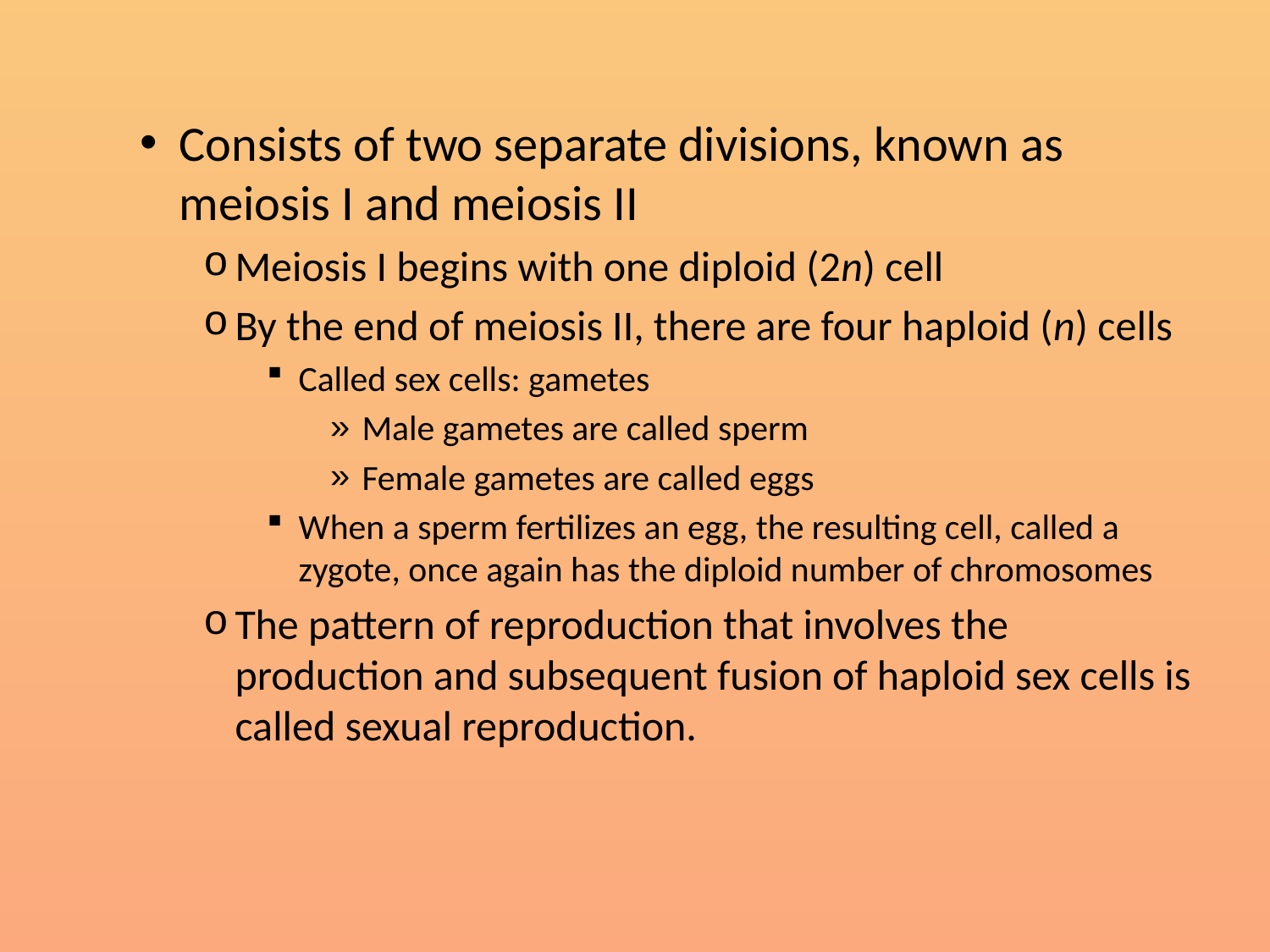

#
Consists of two separate divisions, known as meiosis I and meiosis II
Meiosis I begins with one diploid (2n) cell
By the end of meiosis II, there are four haploid (n) cells
Called sex cells: gametes
Male gametes are called sperm
Female gametes are called eggs
When a sperm fertilizes an egg, the resulting cell, called a zygote, once again has the diploid number of chromosomes
The pattern of reproduction that involves the production and subsequent fusion of haploid sex cells is called sexual reproduction.